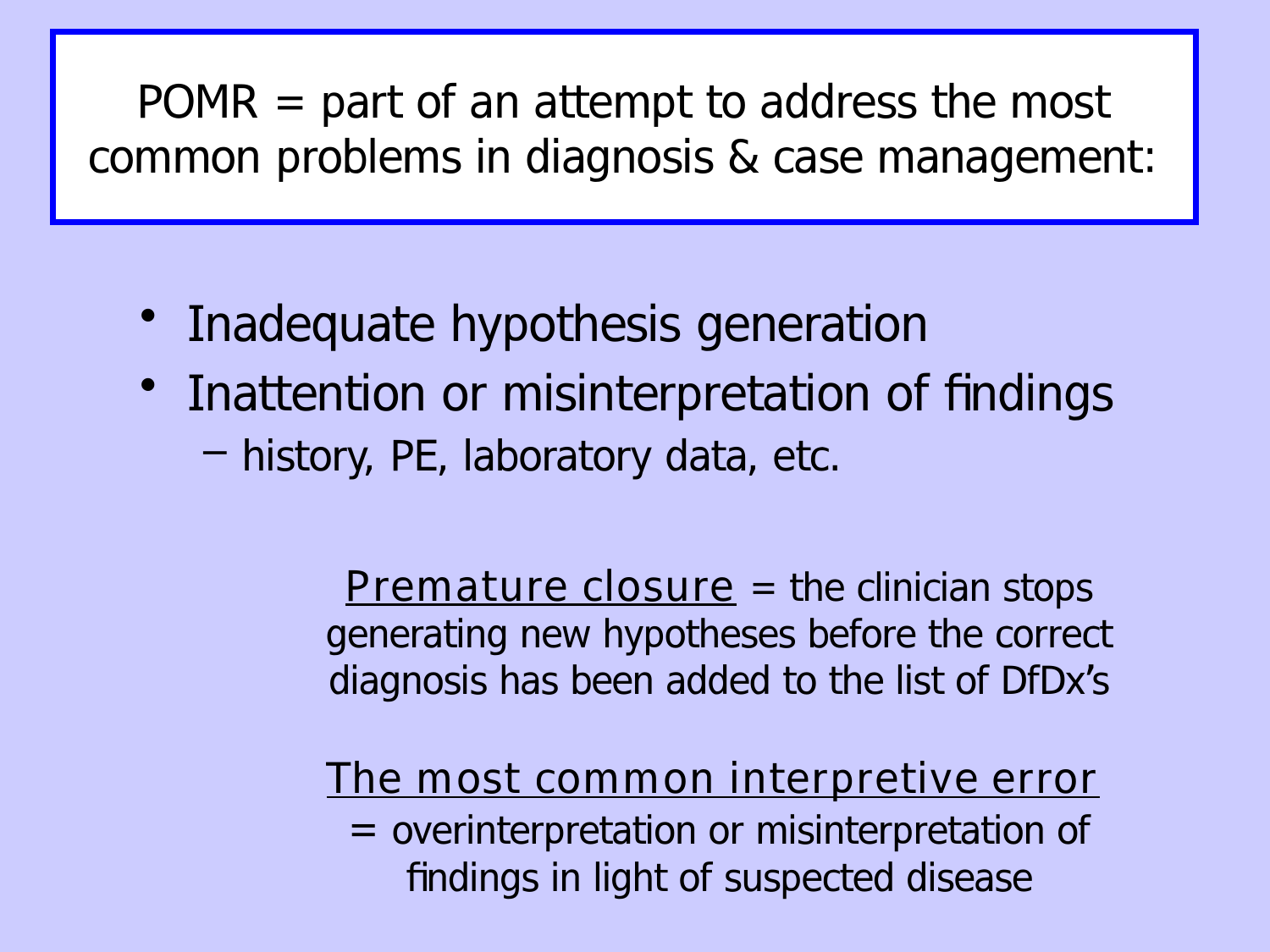

# POMR = part of an attempt to address the most common problems in diagnosis & case management:
Inadequate hypothesis generation
Inattention or misinterpretation of findings
history, PE, laboratory data, etc.
Premature closure = the clinician stops generating new hypotheses before the correct diagnosis has been added to the list of DfDx’s
The most common interpretive error
= overinterpretation or misinterpretation of findings in light of suspected disease